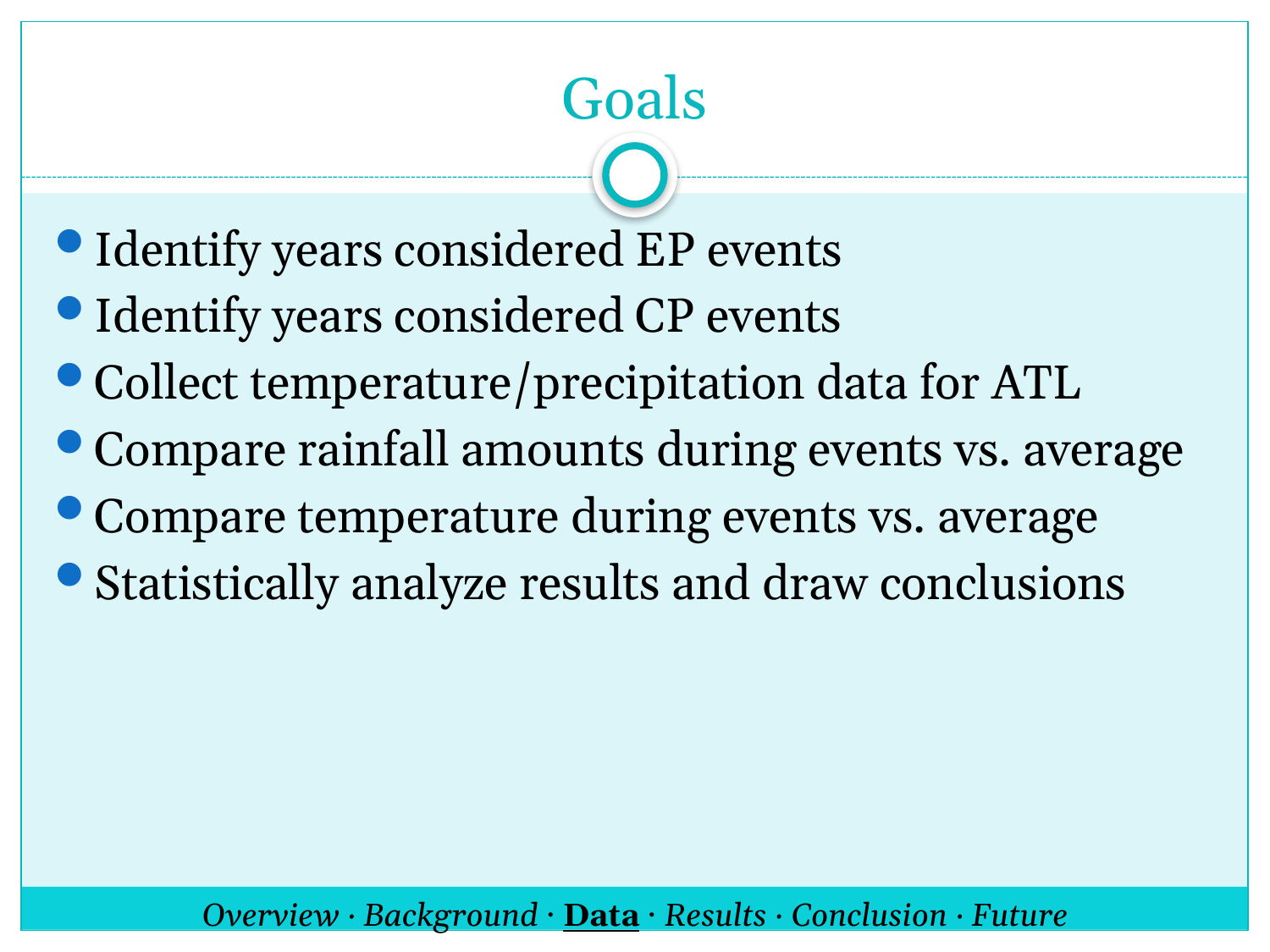

# Goals
Identify years considered EP events
Identify years considered CP events
Collect temperature/precipitation data for ATL
Compare rainfall amounts during events vs. average
Compare temperature during events vs. average
Statistically analyze results and draw conclusions

Overview · Background · Data · Results · Conclusion · Future